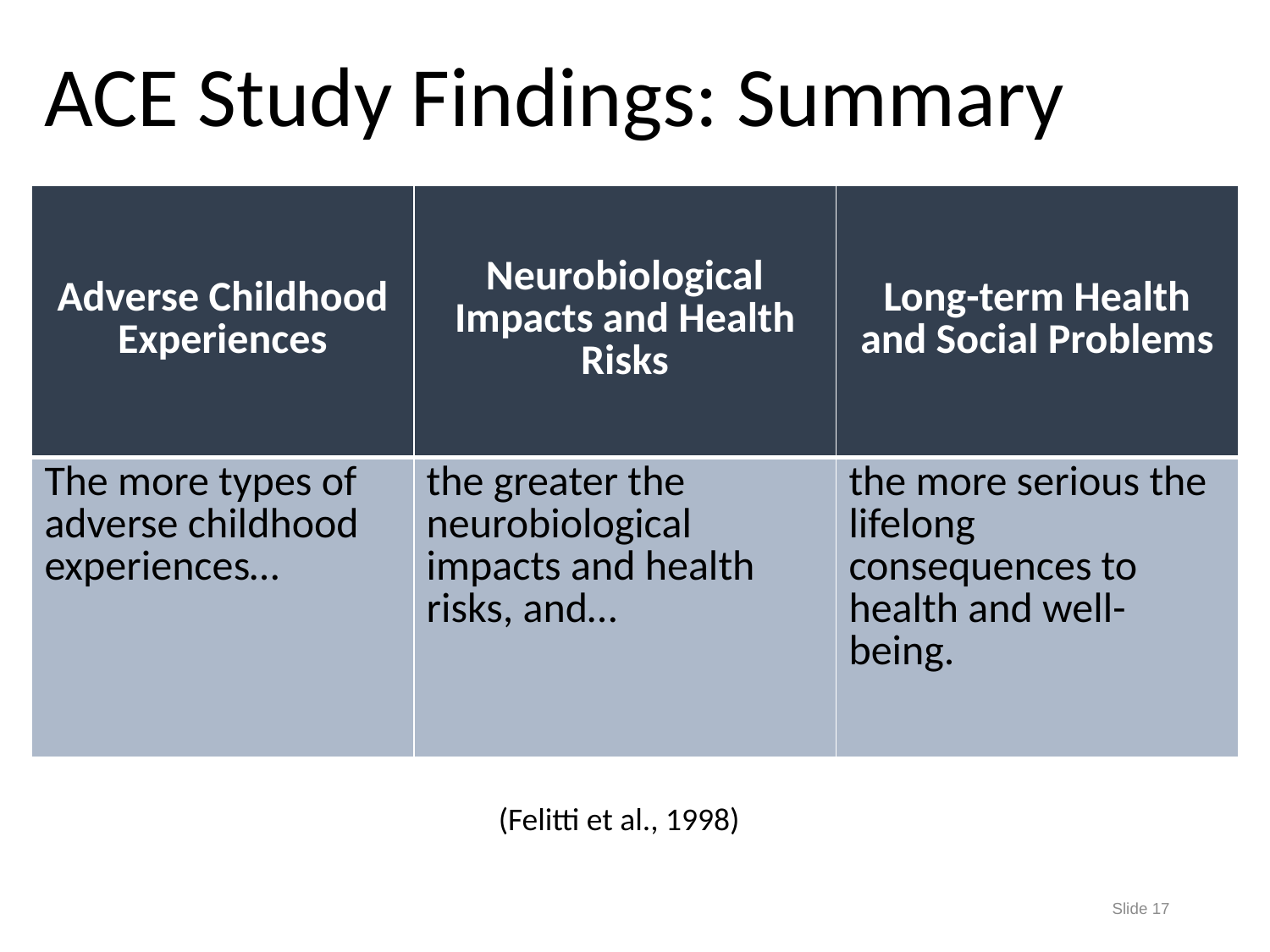

ACE Study Findings: Summary
| Adverse Childhood Experiences | Neurobiological Impacts and Health Risks | Long-term Health and Social Problems |
| --- | --- | --- |
| The more types of adverse childhood experiences… | the greater the neurobiological impacts and health risks, and… | the more serious the lifelong consequences to health and well-being. |
(Felitti et al., 1998)
Slide 17